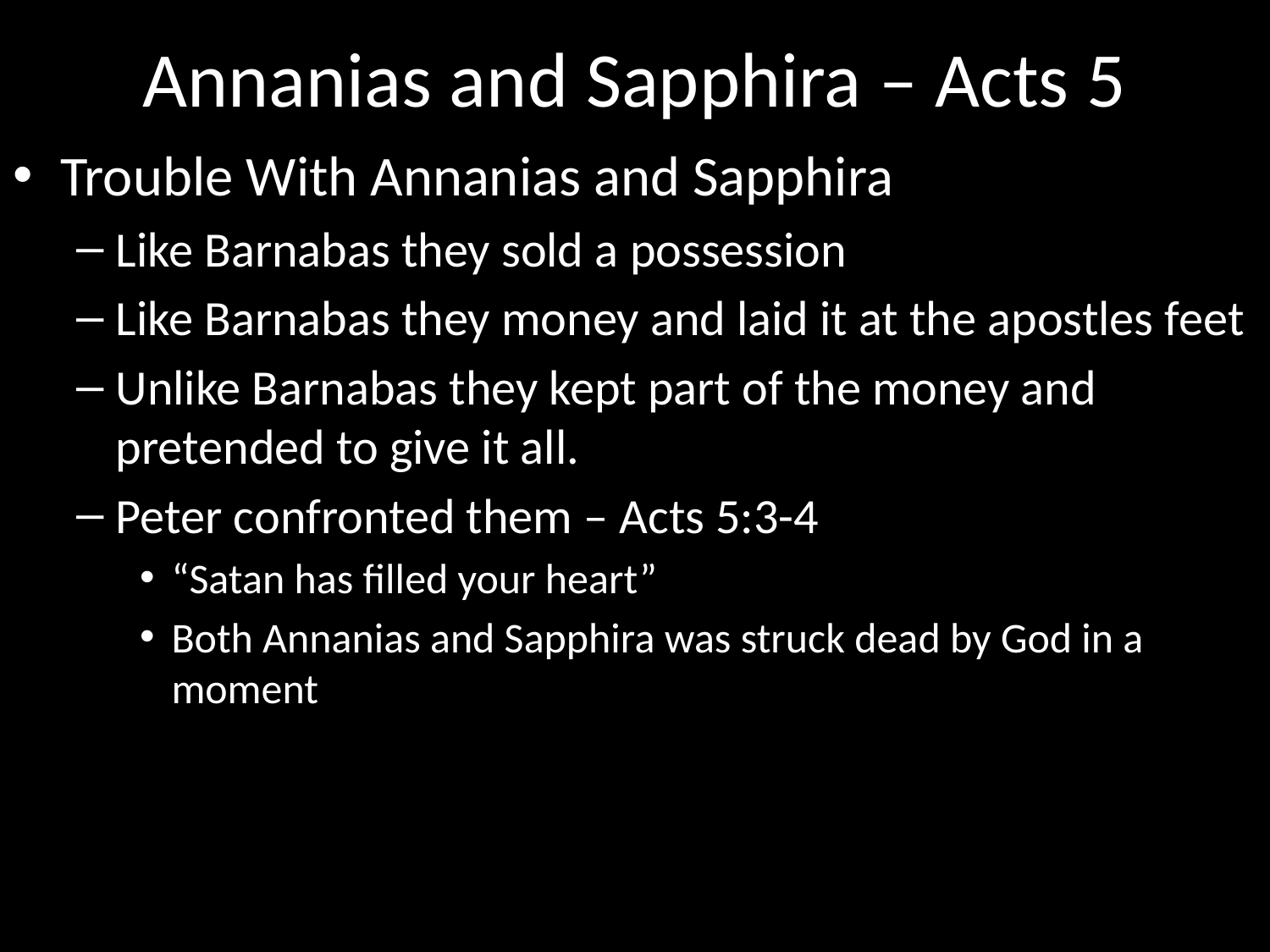

# Annanias and Sapphira – Acts 5
Trouble With Annanias and Sapphira
Like Barnabas they sold a possession
Like Barnabas they money and laid it at the apostles feet
Unlike Barnabas they kept part of the money and pretended to give it all.
Peter confronted them – Acts 5:3-4
“Satan has filled your heart”
Both Annanias and Sapphira was struck dead by God in a moment